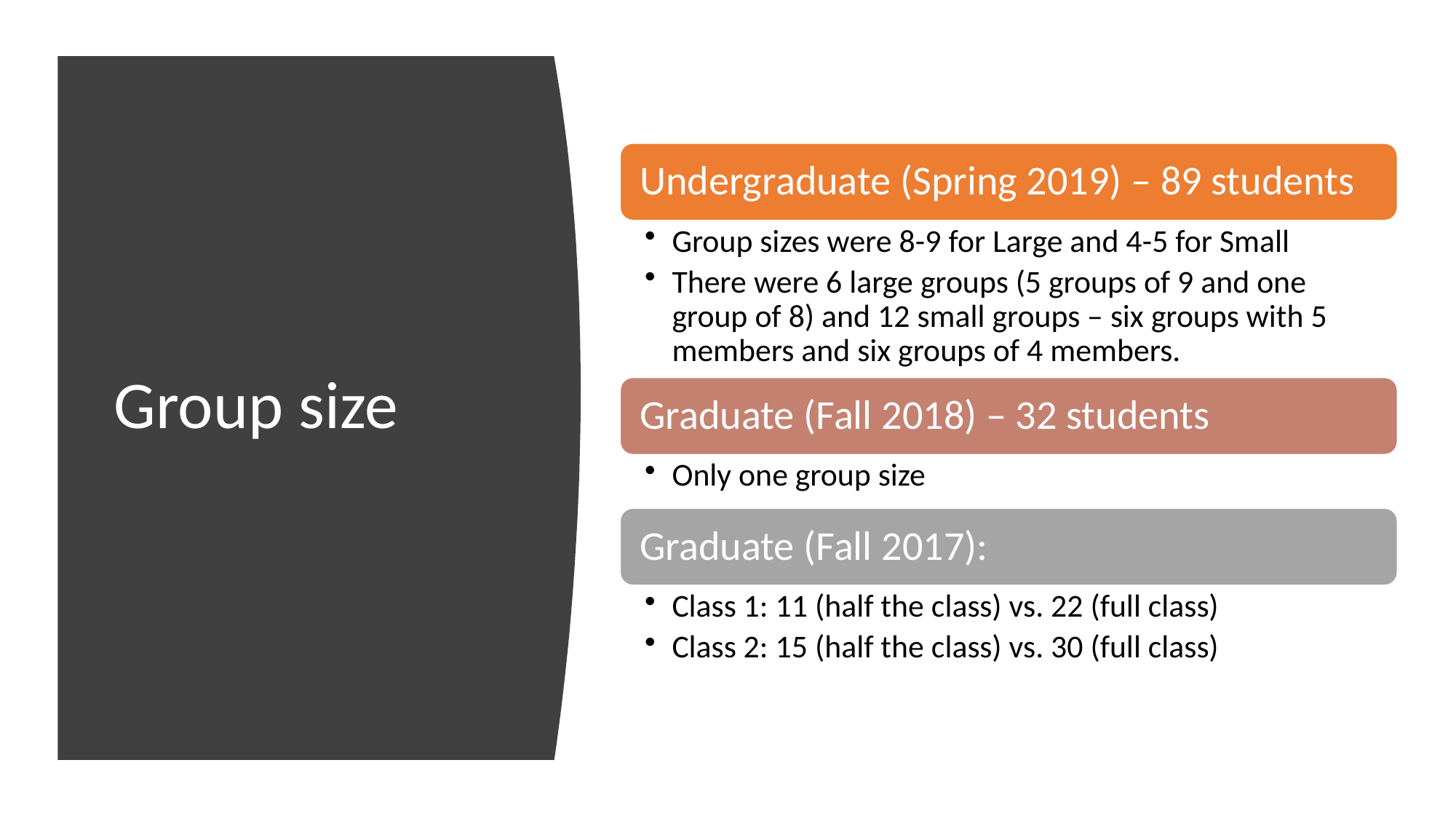

Undergraduate (Spring 2019) – 89 students
Group sizes were 8-9 for Large and 4-5 for Small
There were 6 large groups (5 groups of 9 and one group of 8) and 12 small groups – six groups with 5 members and six groups of 4 members.
Graduate (Fall 2018) – 32 students
Only one group size
Graduate (Fall 2017):
Class 1: 11 (half the class) vs. 22 (full class)
Class 2: 15 (half the class) vs. 30 (full class)

# Group size